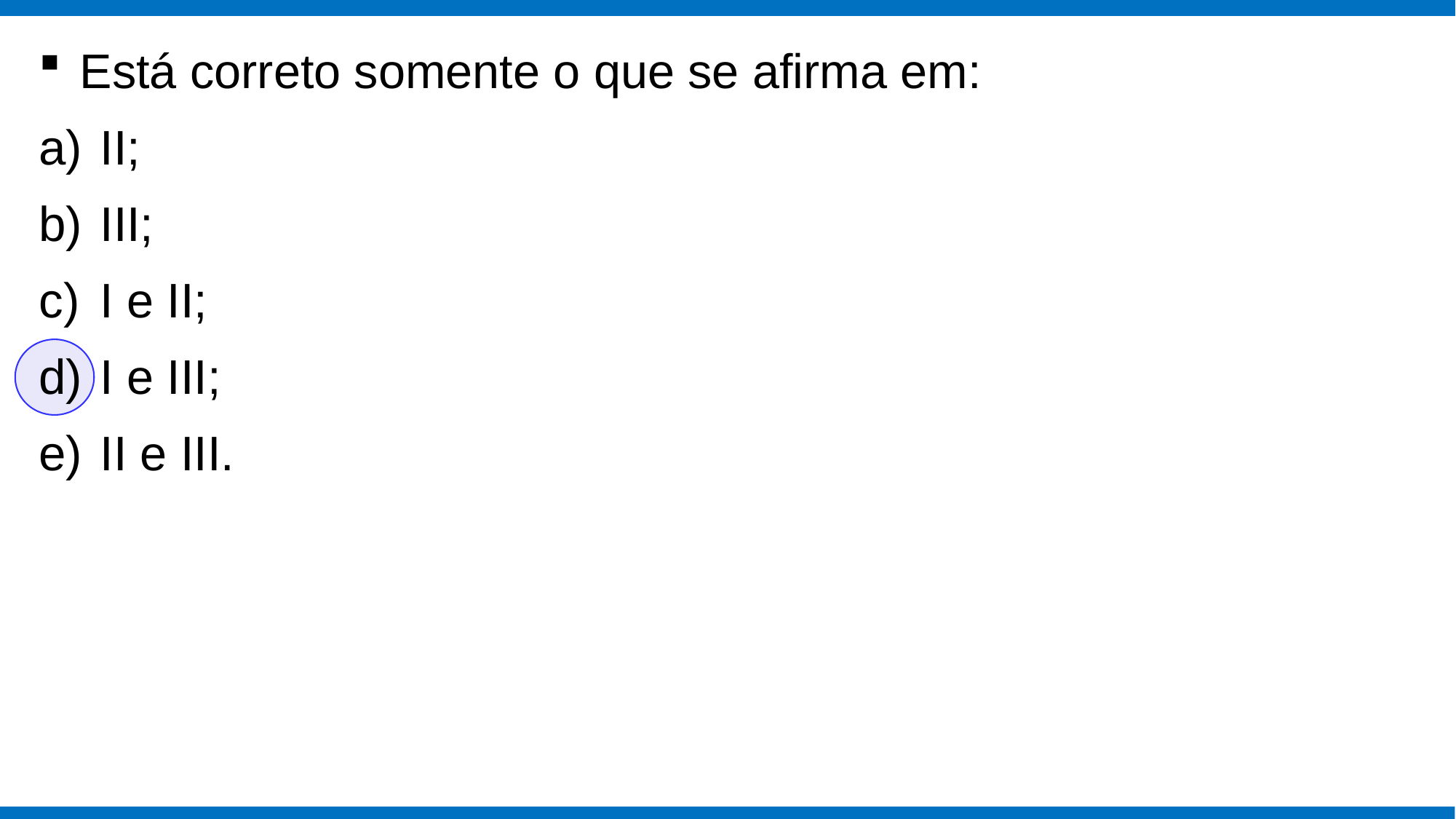

Está correto somente o que se afirma em:
II;
III;
I e II;
I e III;
II e III.